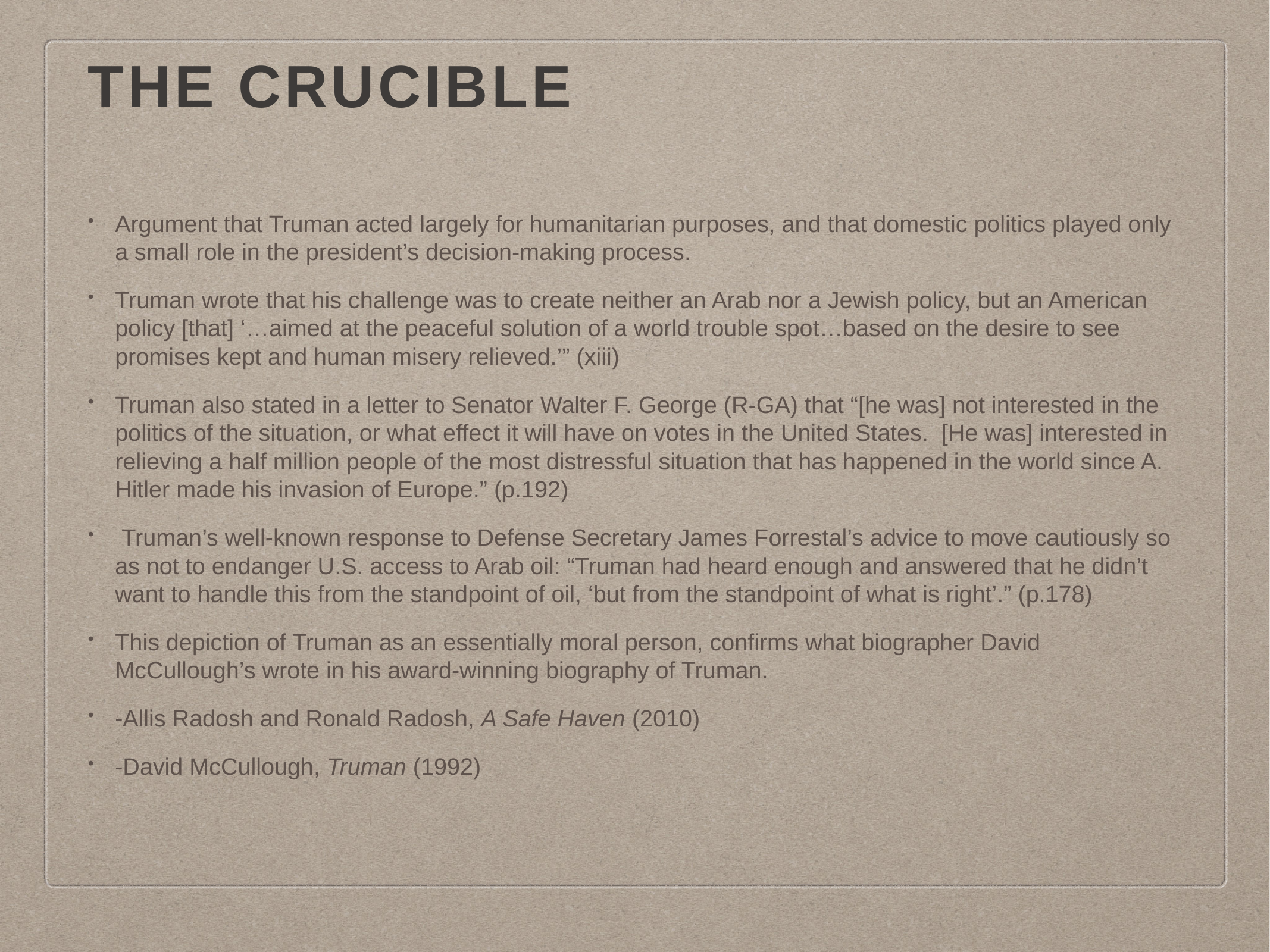

# THe Crucible
Argument that Truman acted largely for humanitarian purposes, and that domestic politics played only a small role in the president’s decision-making process.
Truman wrote that his challenge was to create neither an Arab nor a Jewish policy, but an American policy [that] ‘…aimed at the peaceful solution of a world trouble spot…based on the desire to see promises kept and human misery relieved.’” (xiii)
Truman also stated in a letter to Senator Walter F. George (R-GA) that “[he was] not interested in the politics of the situation, or what effect it will have on votes in the United States.  [He was] interested in relieving a half million people of the most distressful situation that has happened in the world since A. Hitler made his invasion of Europe.” (p.192)
 Truman’s well-known response to Defense Secretary James Forrestal’s advice to move cautiously so as not to endanger U.S. access to Arab oil: “Truman had heard enough and answered that he didn’t want to handle this from the standpoint of oil, ‘but from the standpoint of what is right’.” (p.178)
This depiction of Truman as an essentially moral person, confirms what biographer David McCullough’s wrote in his award-winning biography of Truman.
-Allis Radosh and Ronald Radosh, A Safe Haven (2010)
-David McCullough, Truman (1992)